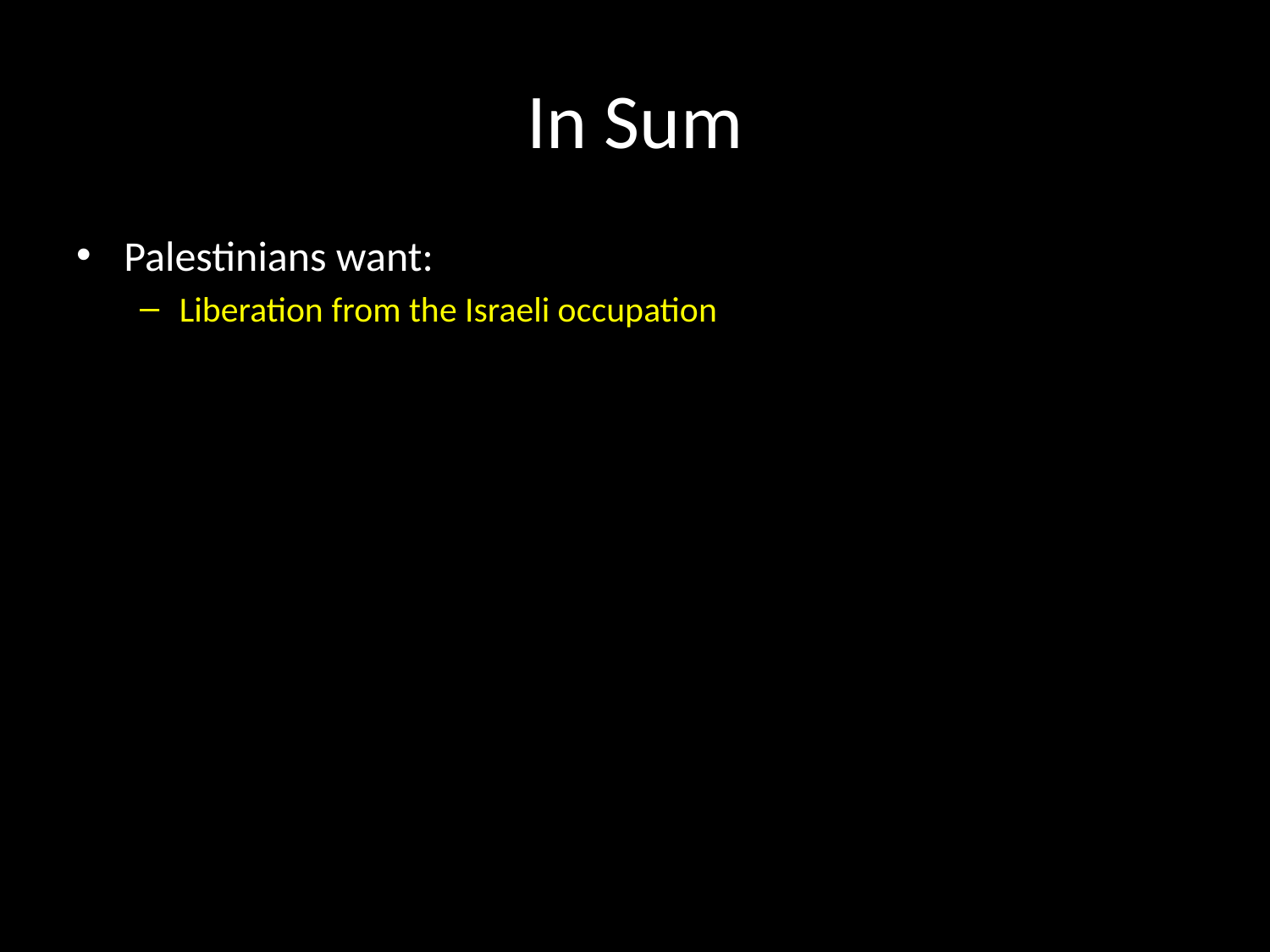

# In Sum
Palestinians want:
Liberation from the Israeli occupation